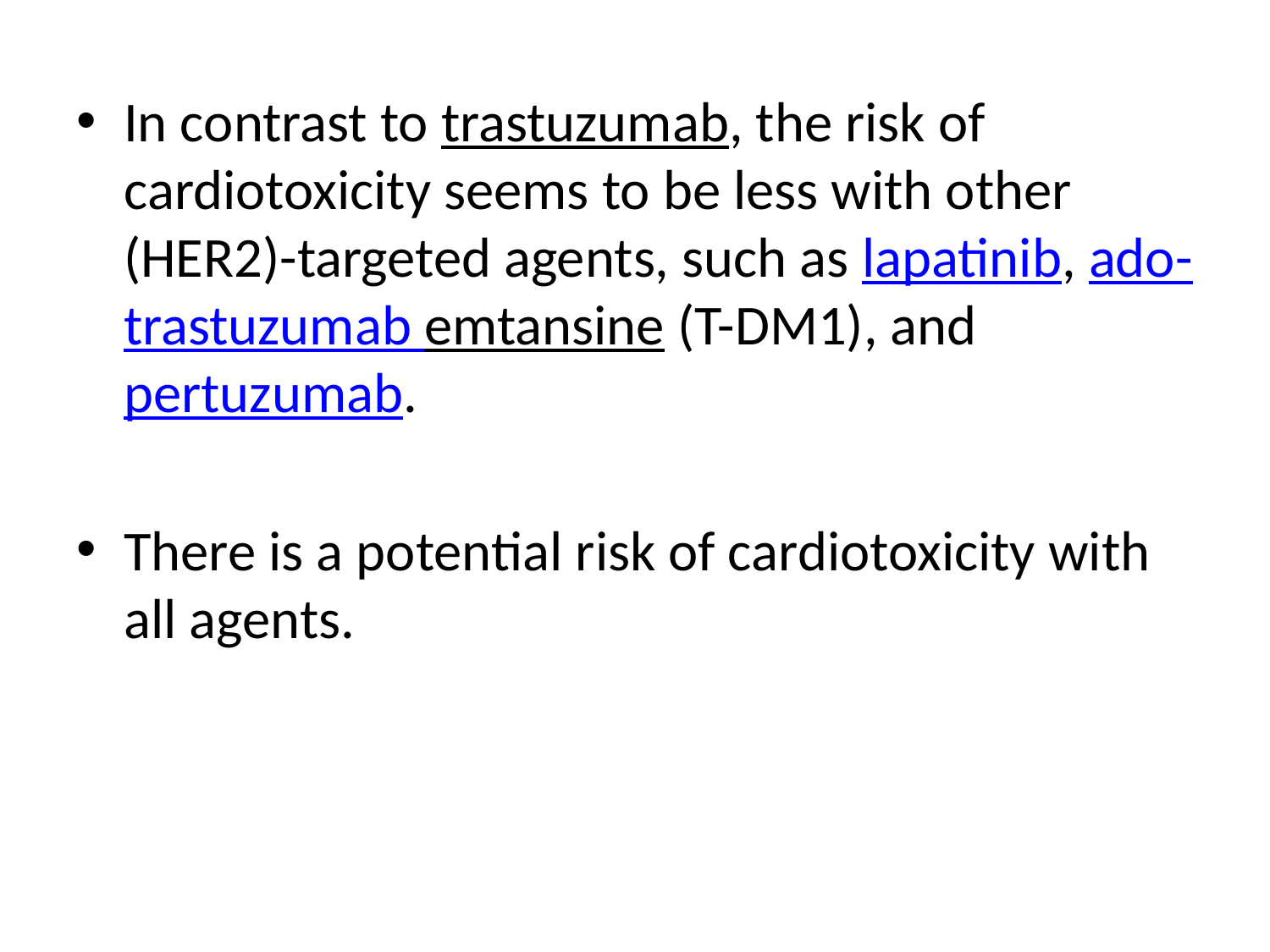

#
In contrast to trastuzumab, the risk of cardiotoxicity seems to be less with other  (HER2)-targeted agents, such as lapatinib, ado-trastuzumab emtansine (T-DM1), and pertuzumab.

There is a potential risk of cardiotoxicity with all agents.